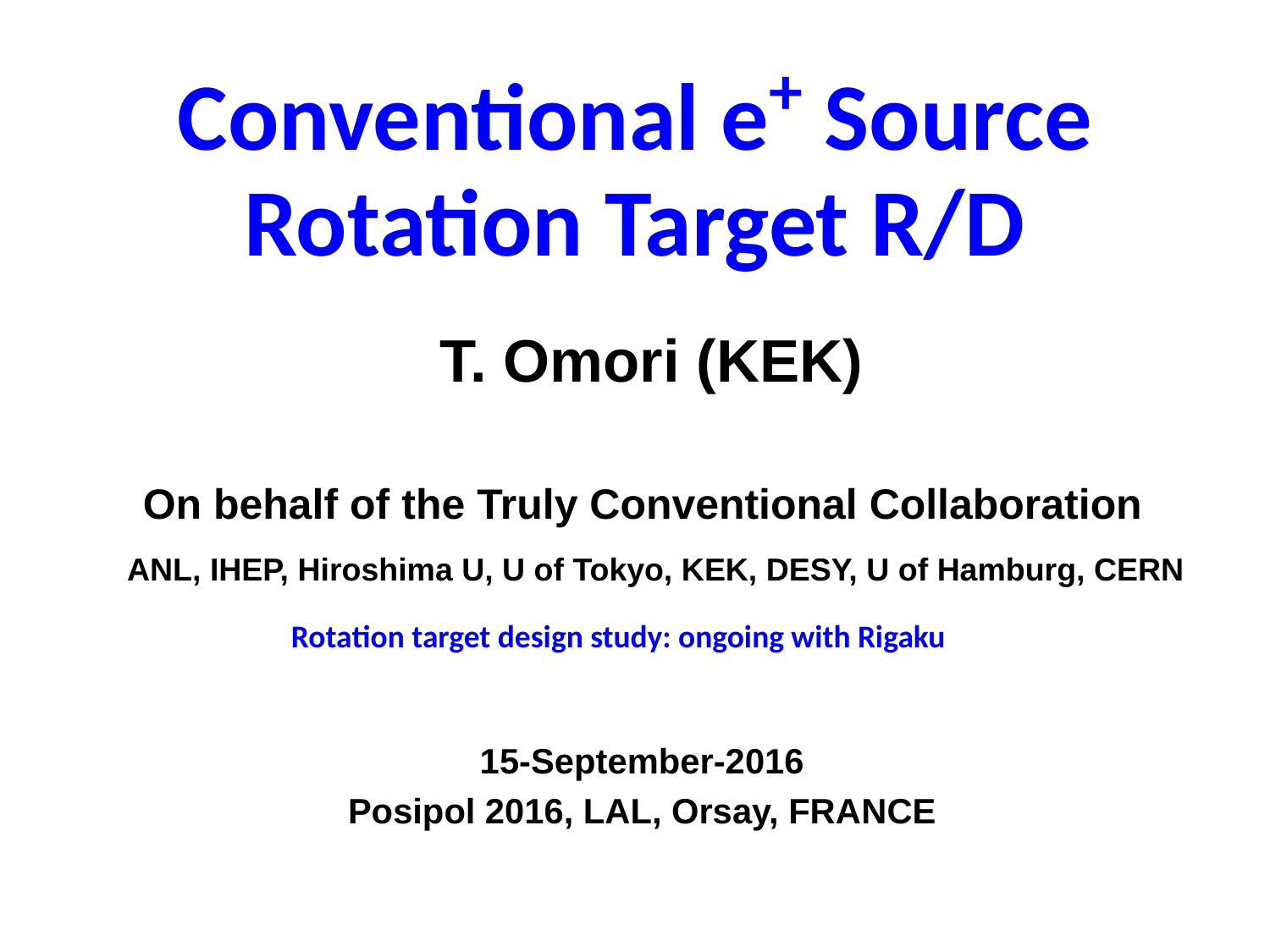

Conventional e+ Source
Rotation Target R/D

T. Omori (KEK)
On behalf of the Truly Conventional Collaboration
ANL, IHEP, Hiroshima U, U of Tokyo, KEK, DESY, U of Hamburg, CERN

Rotation target design study: ongoing with Rigaku
15-September-2016
Posipol 2016, LAL, Orsay, FRANCE